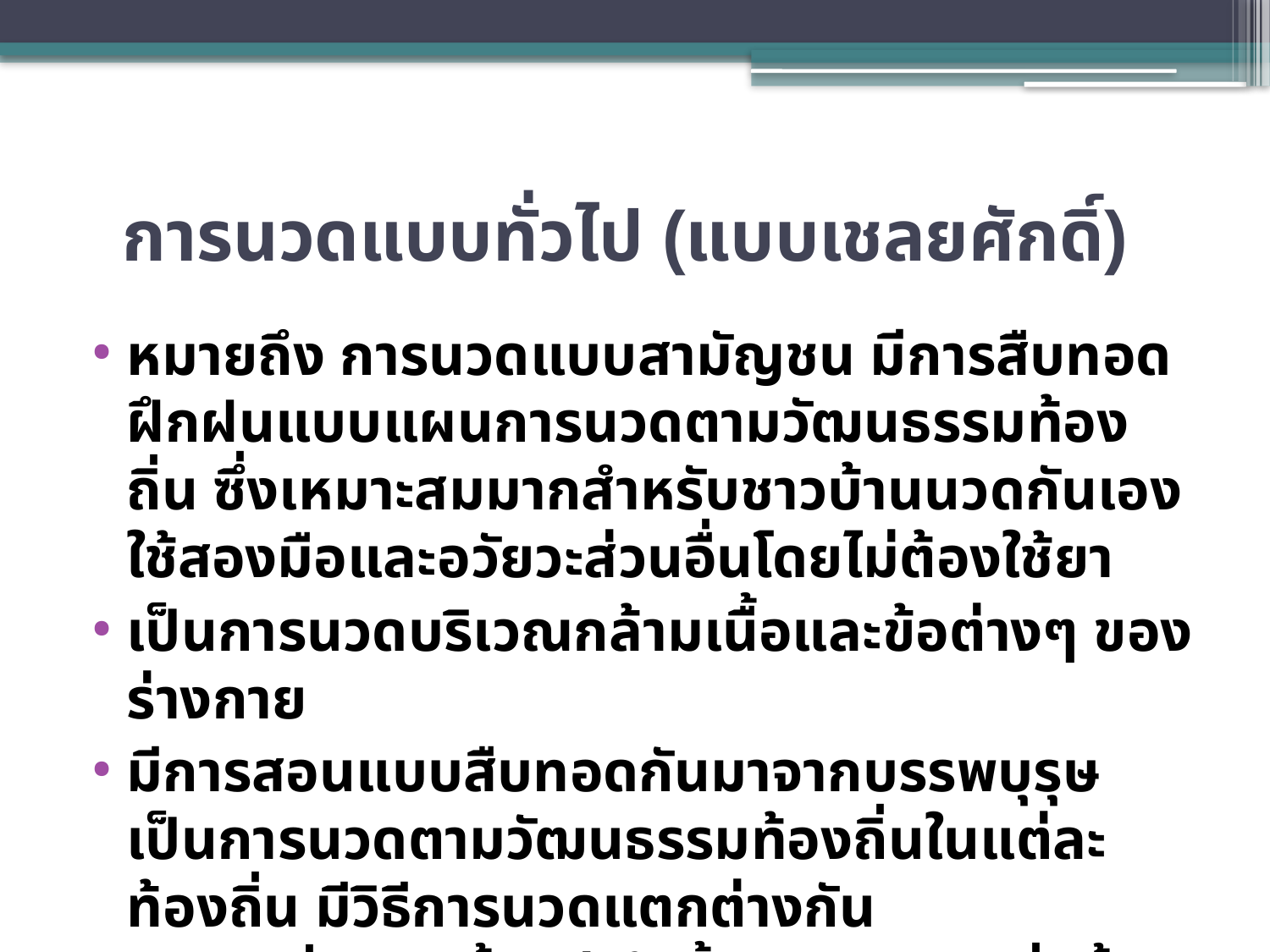

# การนวดแบบทั่วไป (แบบเชลยศักดิ์)
หมายถึง การนวดแบบสามัญชน มีการสืบทอด ฝึกฝนแบบแผนการนวดตามวัฒนธรรมท้องถิ่น ซึ่งเหมาะสมมากสำหรับชาวบ้านนวดกันเองใช้สองมือและอวัยวะส่วนอื่นโดยไม่ต้องใช้ยา
เป็นการนวดบริเวณกล้ามเนื้อและข้อต่างๆ ของร่างกาย
มีการสอนแบบสืบทอดกันมาจากบรรพบุรุษ เป็นการนวดตามวัฒนธรรมท้องถิ่นในแต่ละท้องถิ่น มีวิธีการนวดแตกต่างกัน
โดยจะเริ่มนวดตั้งแต่เท้าขึ้นไป และนวดทั่วทั้งตัว